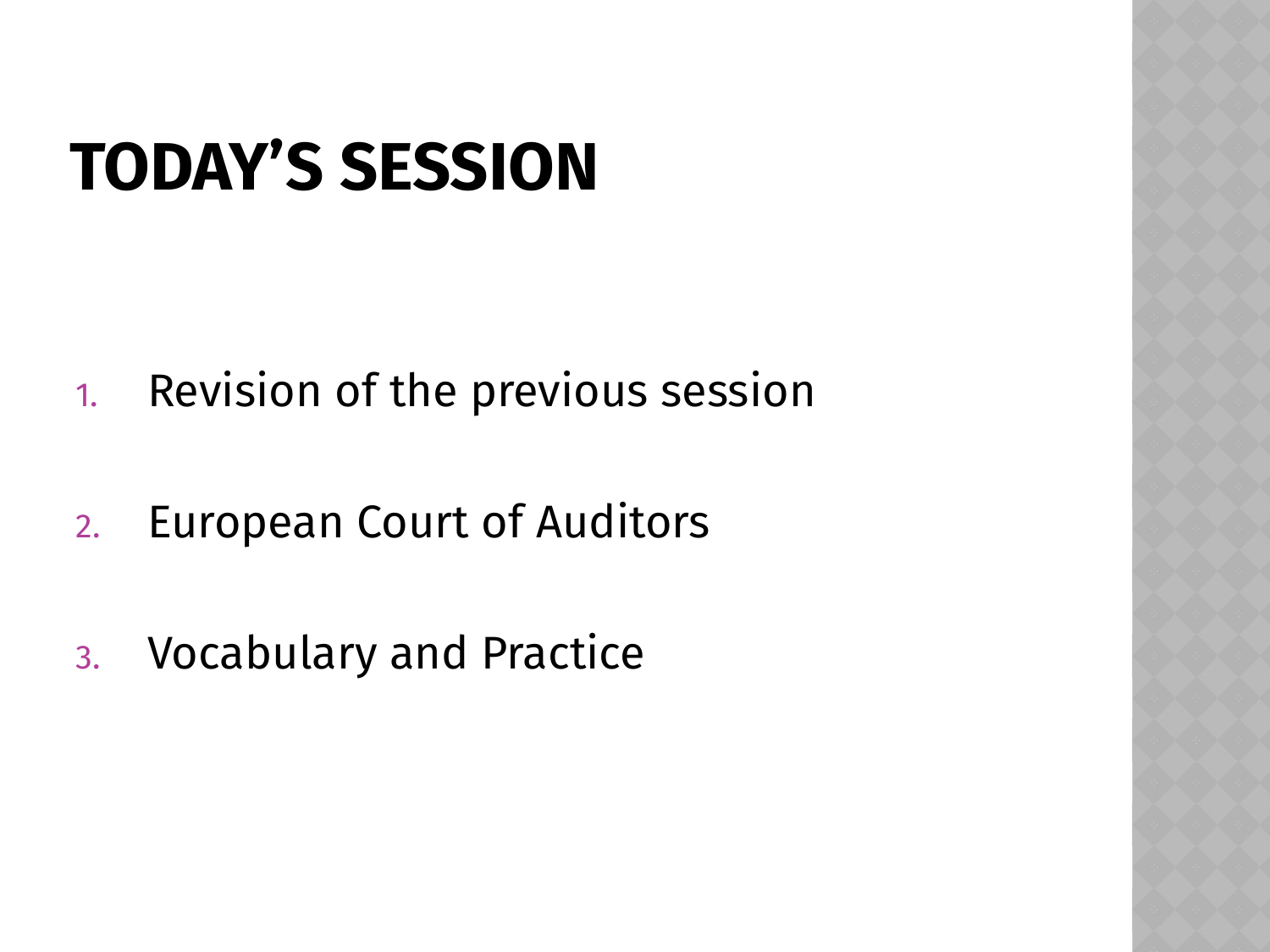

# Today’s Session

Revision of the previous session

European Court of Auditors

Vocabulary and Practice